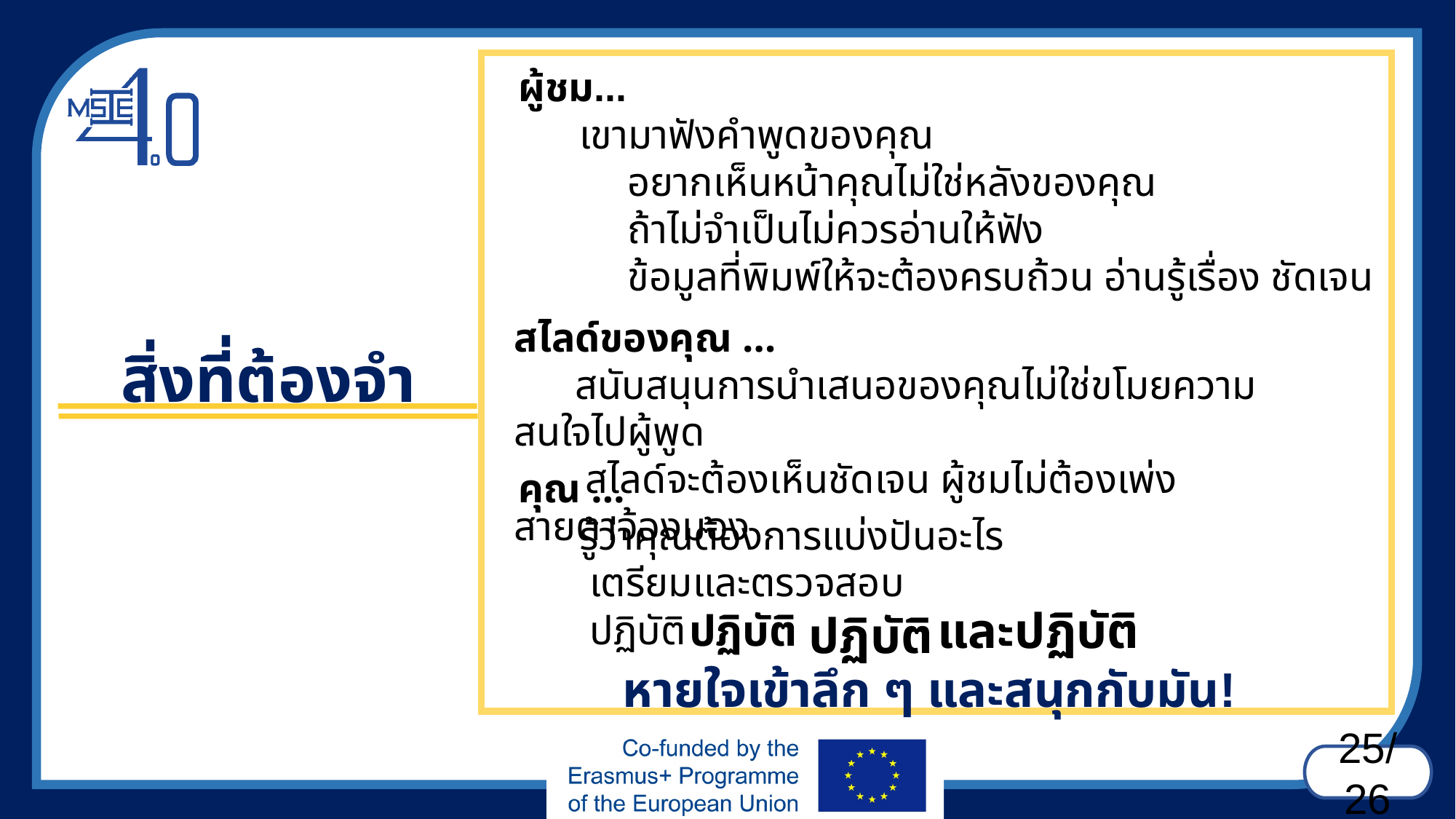

ผู้ชม...
      เขามาฟังคำพูดของคุณ
	อยากเห็นหน้าคุณไม่ใช่หลังของคุณ
	ถ้าไม่จำเป็นไม่ควรอ่านให้ฟัง
	ข้อมูลที่พิมพ์ให้จะต้องครบถ้วน อ่านรู้เรื่อง ชัดเจน
สิ่งที่ต้องจำ

สไลด์ของคุณ …
      สนับสนุนการนำเสนอของคุณไม่ใช่ขโมยความสนใจไปผู้พูด
       สไลด์จะต้องเห็นชัดเจน ผู้ชมไม่ต้องเพ่งสายตาจ้องมอง
คุณ …
      รู้ว่าคุณต้องการแบ่งปันอะไร
       เตรียมและตรวจสอบ
       ปฏิบัติ
และปฏิบัติ
ปฏิบัติ
ปฏิบัติ
หายใจเข้าลึก ๆ และสนุกกับมัน!
25/26